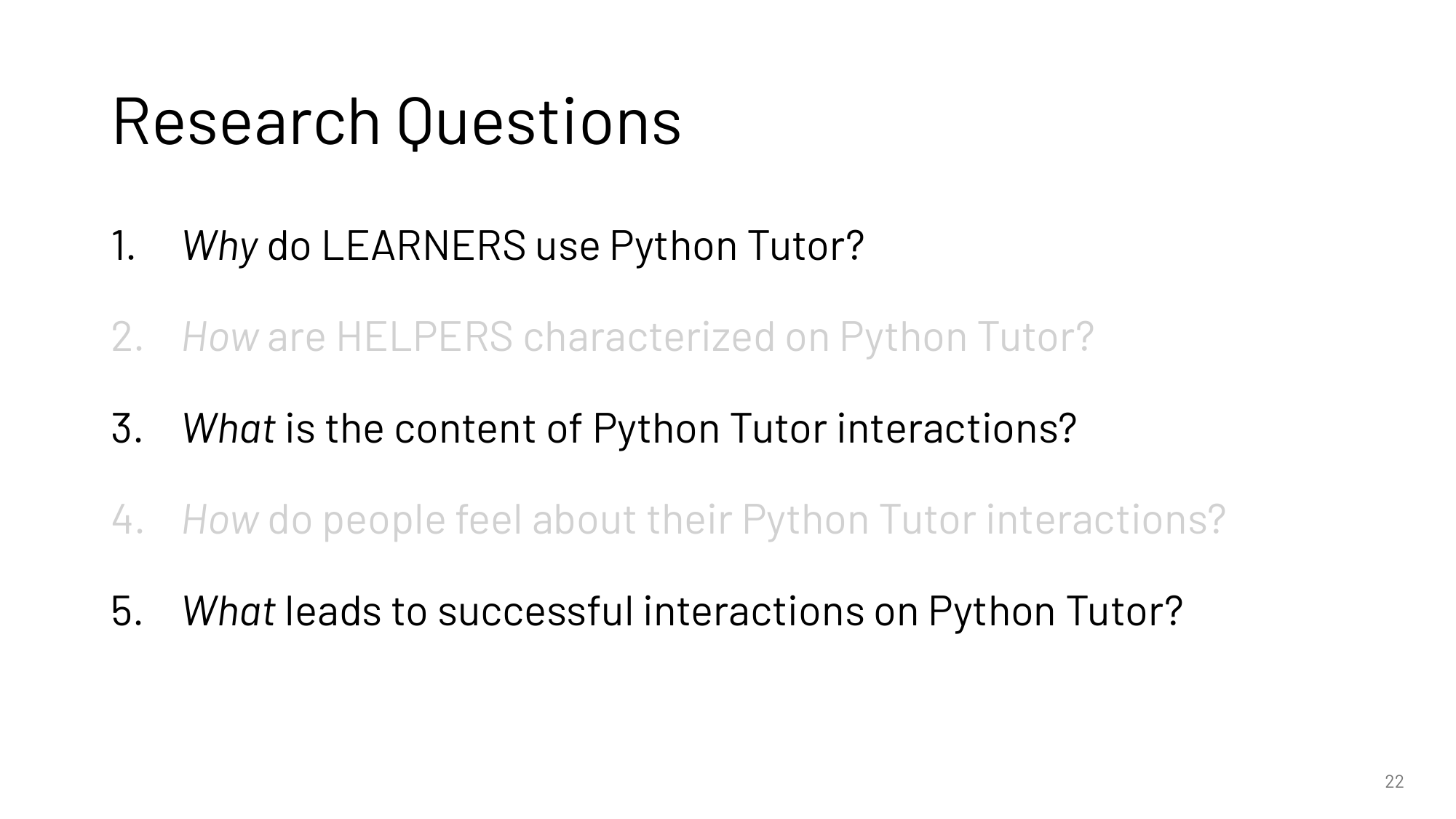

# Research Questions
 Why do Learners use Python Tutor?
 How are Helpers characterized on Python Tutor?
 What is the content of Python Tutor interactions?
 How do people feel about their Python Tutor interactions?
 What leads to successful interactions on Python Tutor?
22